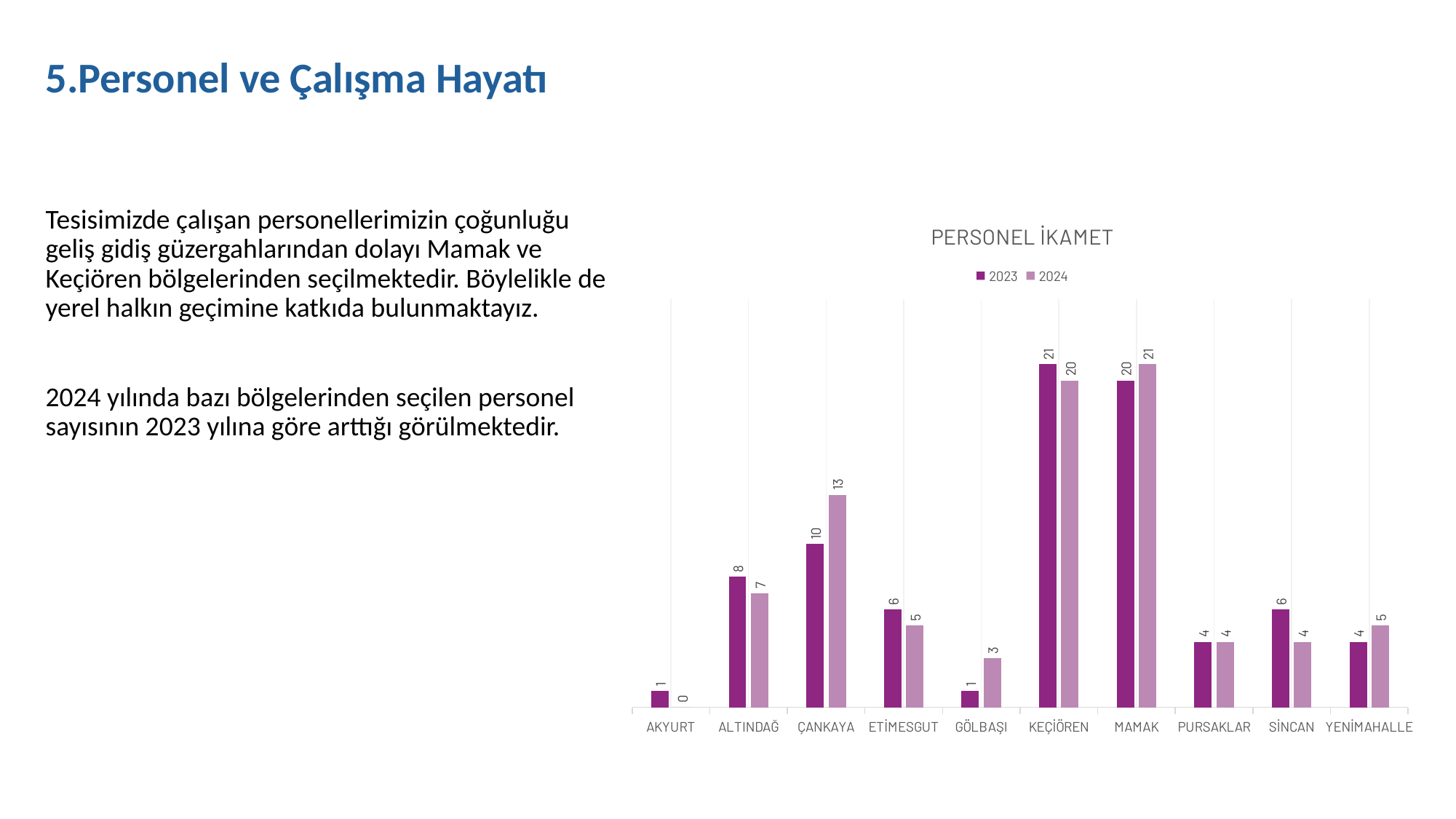

5.Personel ve Çalışma Hayatı

### Chart: PERSONEL İKAMET

| Category | 2023 | 2024 |
|---|---|---|
| AKYURT | 1.0 | 0.0 |
| ALTINDAĞ | 8.0 | 7.0 |
| ÇANKAYA | 10.0 | 13.0 |
| ETİMESGUT | 6.0 | 5.0 |
| GÖLBAŞI | 1.0 | 3.0 |
| KEÇİÖREN | 21.0 | 20.0 |
| MAMAK | 20.0 | 21.0 |
| PURSAKLAR | 4.0 | 4.0 |
| SİNCAN | 6.0 | 4.0 |
| YENİMAHALLE | 4.0 | 5.0 |
Tesisimizde çalışan personellerimizin çoğunluğu geliş gidiş güzergahlarından dolayı Mamak ve Keçiören bölgelerinden seçilmektedir. Böylelikle de yerel halkın geçimine katkıda bulunmaktayız.

2024 yılında bazı bölgelerinden seçilen personel sayısının 2023 yılına göre arttığı görülmektedir.